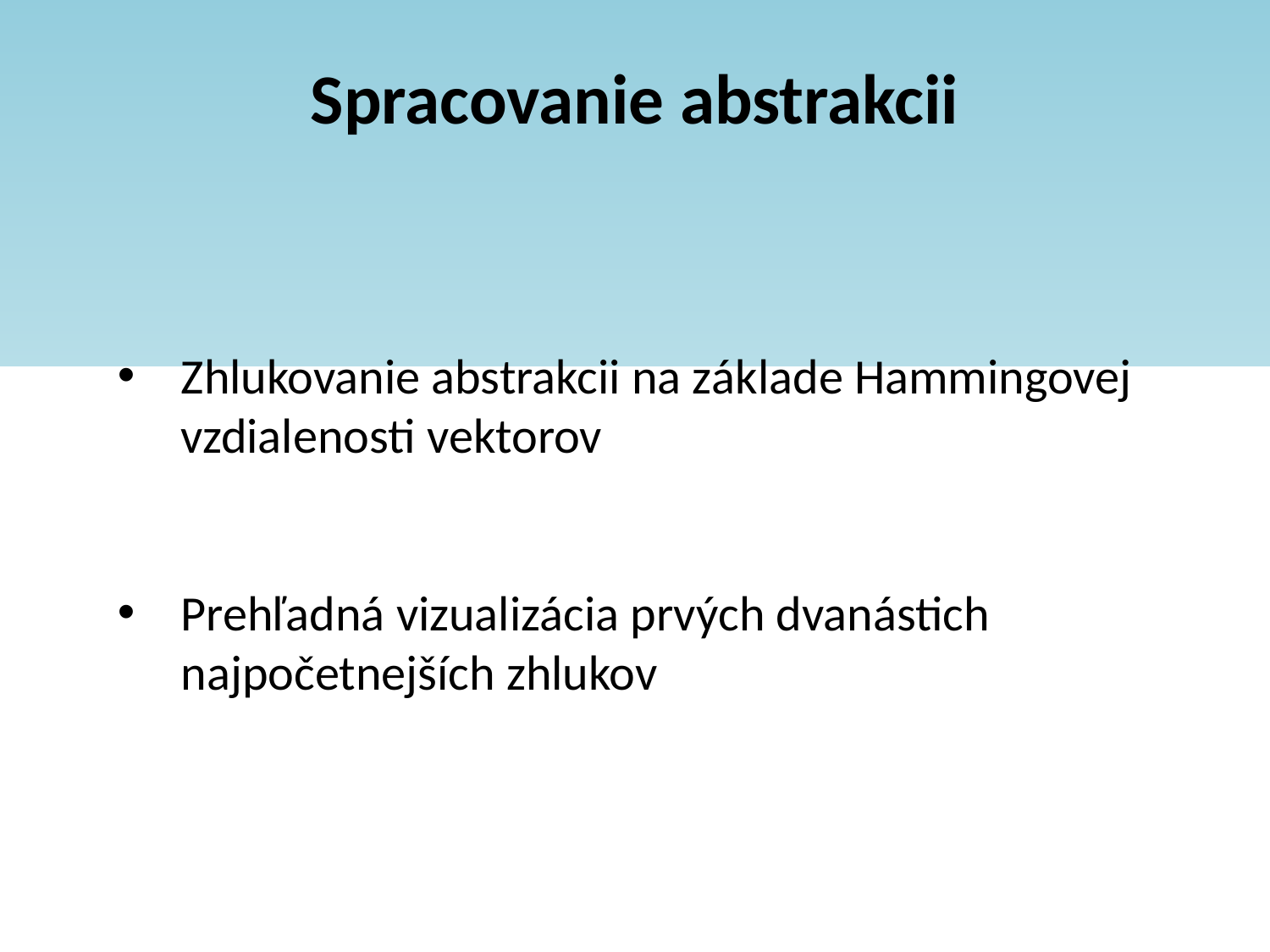

Spracovanie abstrakcii
Zhlukovanie abstrakcii na základe Hammingovej vzdialenosti vektorov

Prehľadná vizualizácia prvých dvanástich najpočetnejších zhlukov